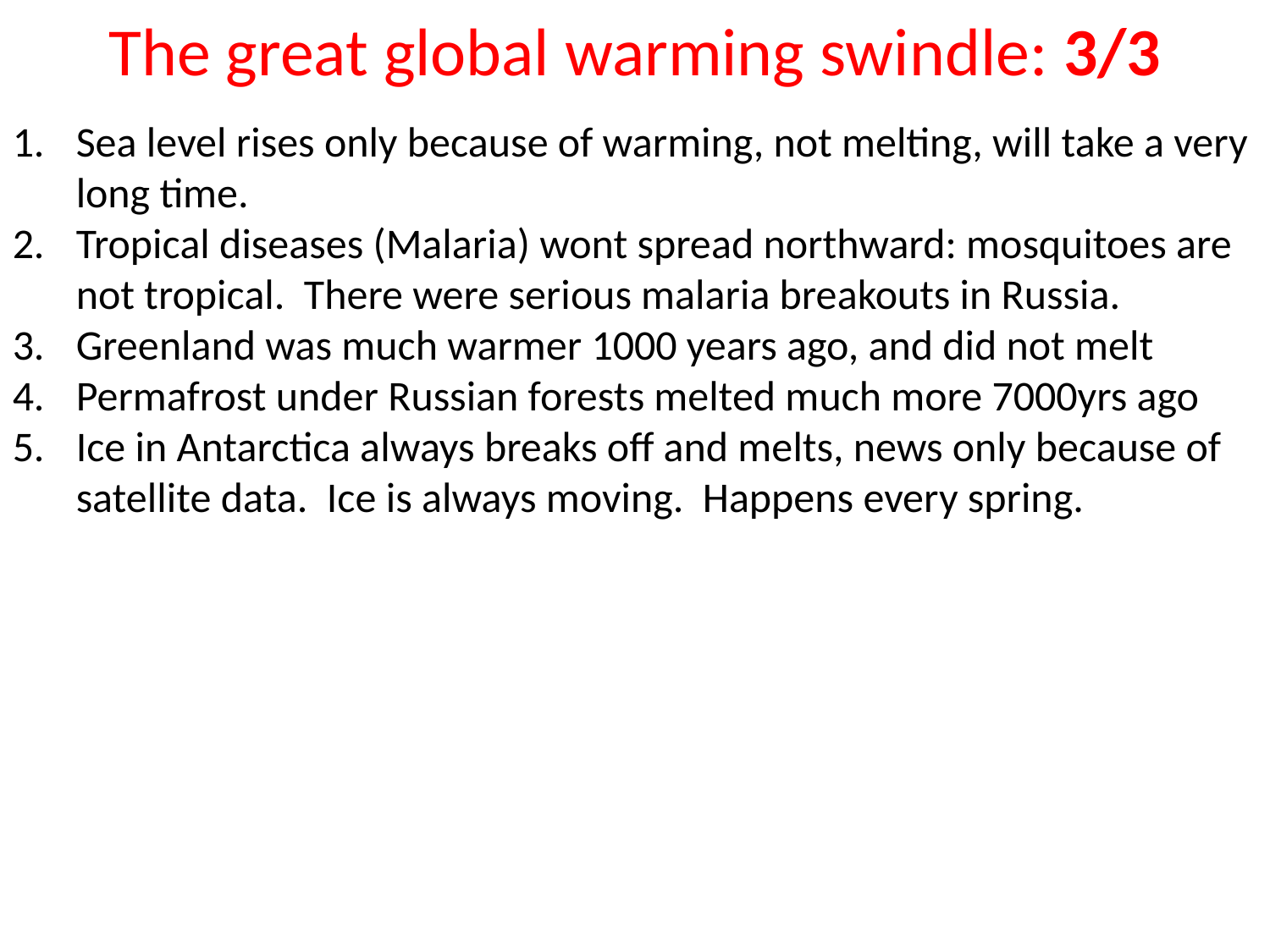

# The great global warming swindle: 3/3
Sea level rises only because of warming, not melting, will take a very long time.
Tropical diseases (Malaria) wont spread northward: mosquitoes are not tropical.  There were serious malaria breakouts in Russia.
Greenland was much warmer 1000 years ago, and did not melt
Permafrost under Russian forests melted much more 7000yrs ago
Ice in Antarctica always breaks off and melts, news only because of satellite data.  Ice is always moving.  Happens every spring.